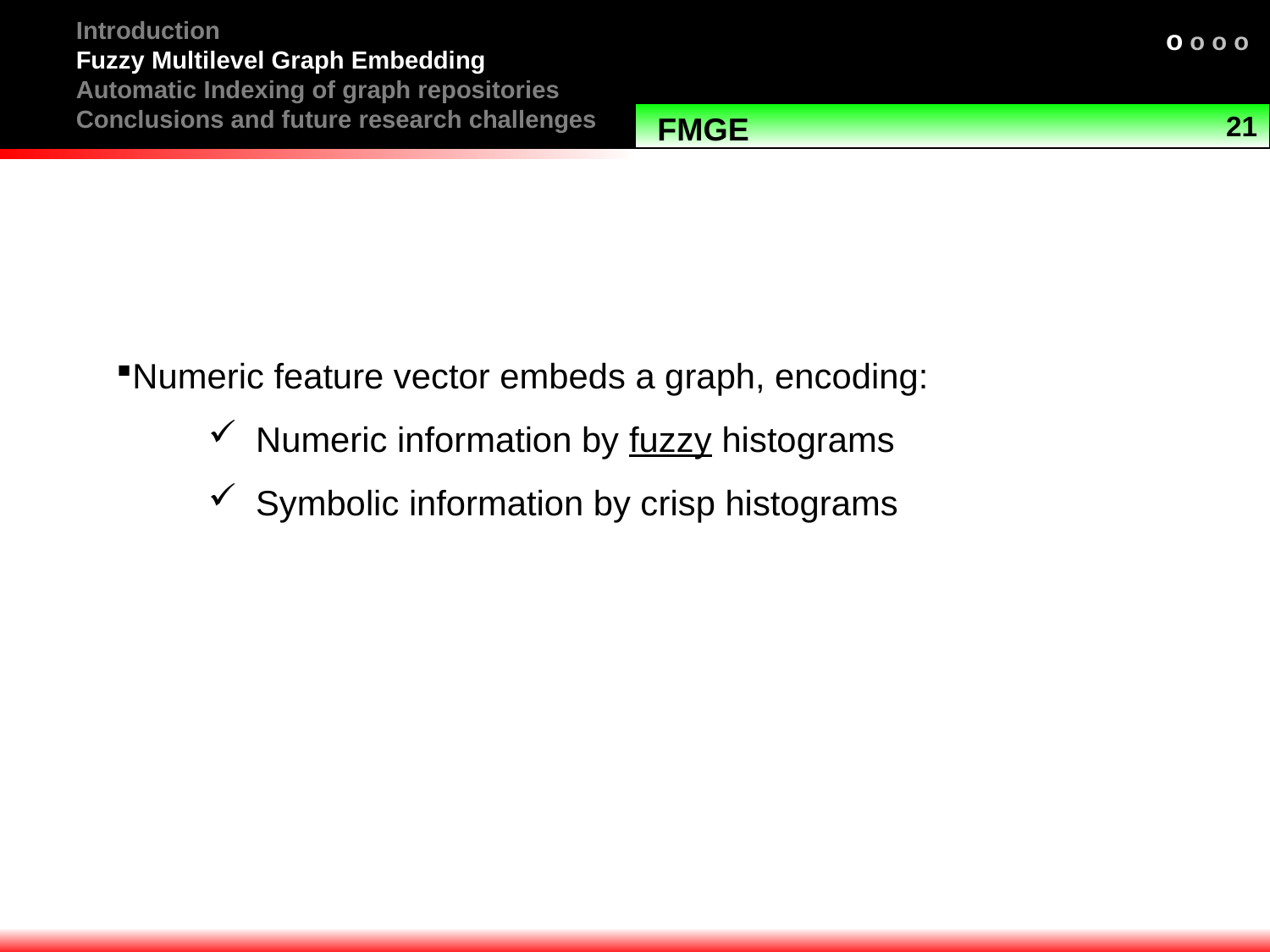

Introduction
Fuzzy Multilevel Graph Embedding
Automatic Indexing of graph repositories
Conclusions and future research challenges

o o o o
21
FMGE

Numeric feature vector embeds a graph, encoding:
Numeric information by fuzzy histograms
Symbolic information by crisp histograms